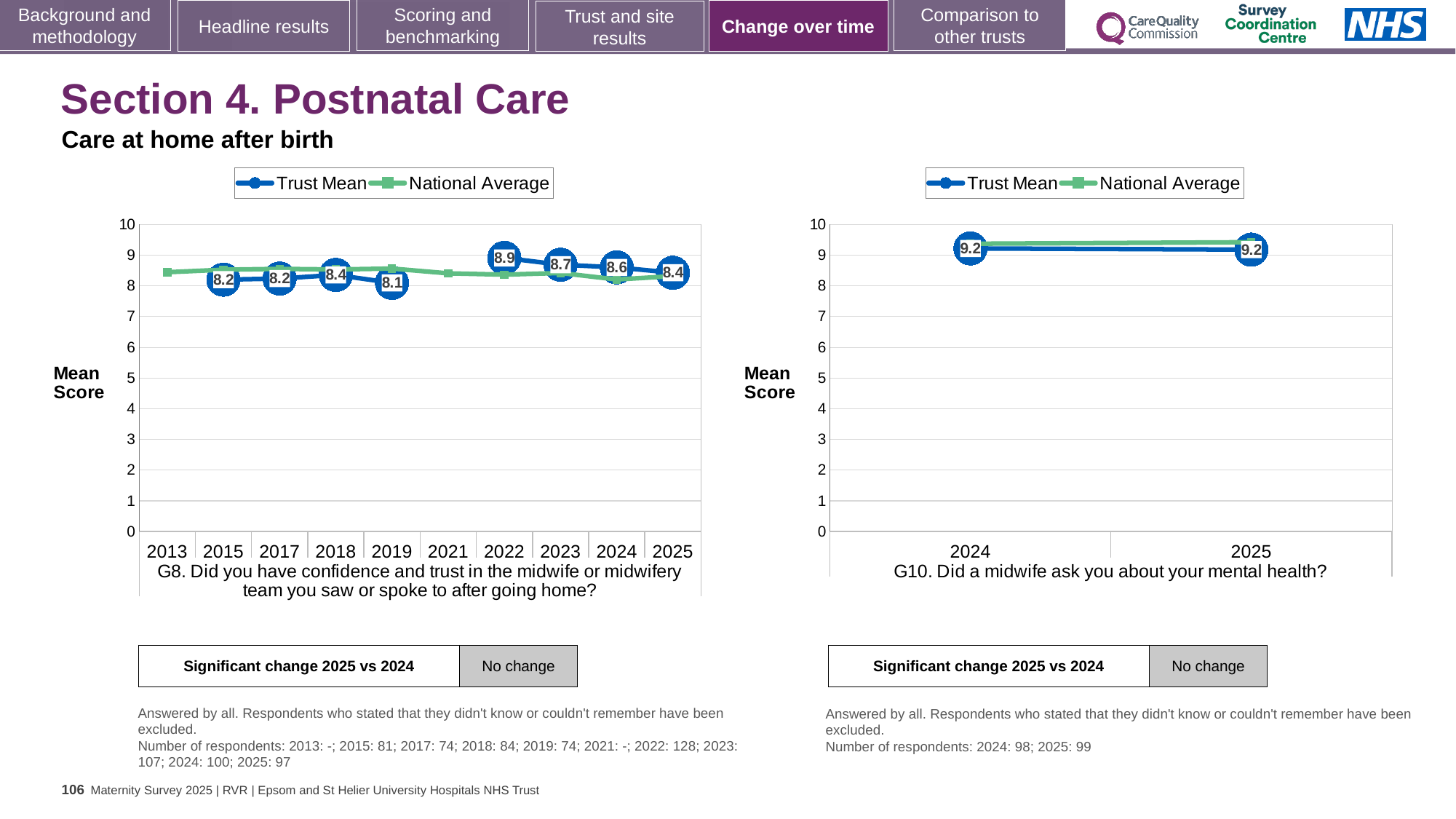

# Section 4. Postnatal Care
Care at home after birth

### Chart

| Category | Trust Mean | National Average |
|---|---|---|
| 2013 | None | 8.443394207072098 |
| 2015 | 8.201486107758512 | 8.525082438616236 |
| 2017 | 8.238100507633424 | 8.552800072025812 |
| 2018 | 8.354433973941038 | 8.53242768446763 |
| 2019 | 8.098235850091443 | 8.562109395838668 |
| 2021 | None | 8.407199752376819 |
| 2022 | 8.909417543326304 | 8.364492063172161 |
| 2023 | 8.687481588635132 | 8.417992586428651 |
| 2024 | 8.600961941115973 | 8.207325464757053 |
| 2025 | 8.42607161464804 | 8.315614423771441 |

### Chart

| Category | Trust Mean | National Average |
|---|---|---|
| 2024 | 9.217698058780936 | 9.371584549873807 |
| 2025 | 9.179535437719085 | 9.42051832693087 |
| Significant change 2025 vs 2024 | No change |
| --- | --- |
| Significant change 2025 vs 2024 | No change |
| --- | --- |
Answered by all. Respondents who stated that they didn't know or couldn't remember have been excluded.
Number of respondents: 2013: -; 2015: 81; 2017: 74; 2018: 84; 2019: 74; 2021: -; 2022: 128; 2023: 107; 2024: 100; 2025: 97
Answered by all. Respondents who stated that they didn't know or couldn't remember have been excluded.
Number of respondents: 2024: 98; 2025: 99
106